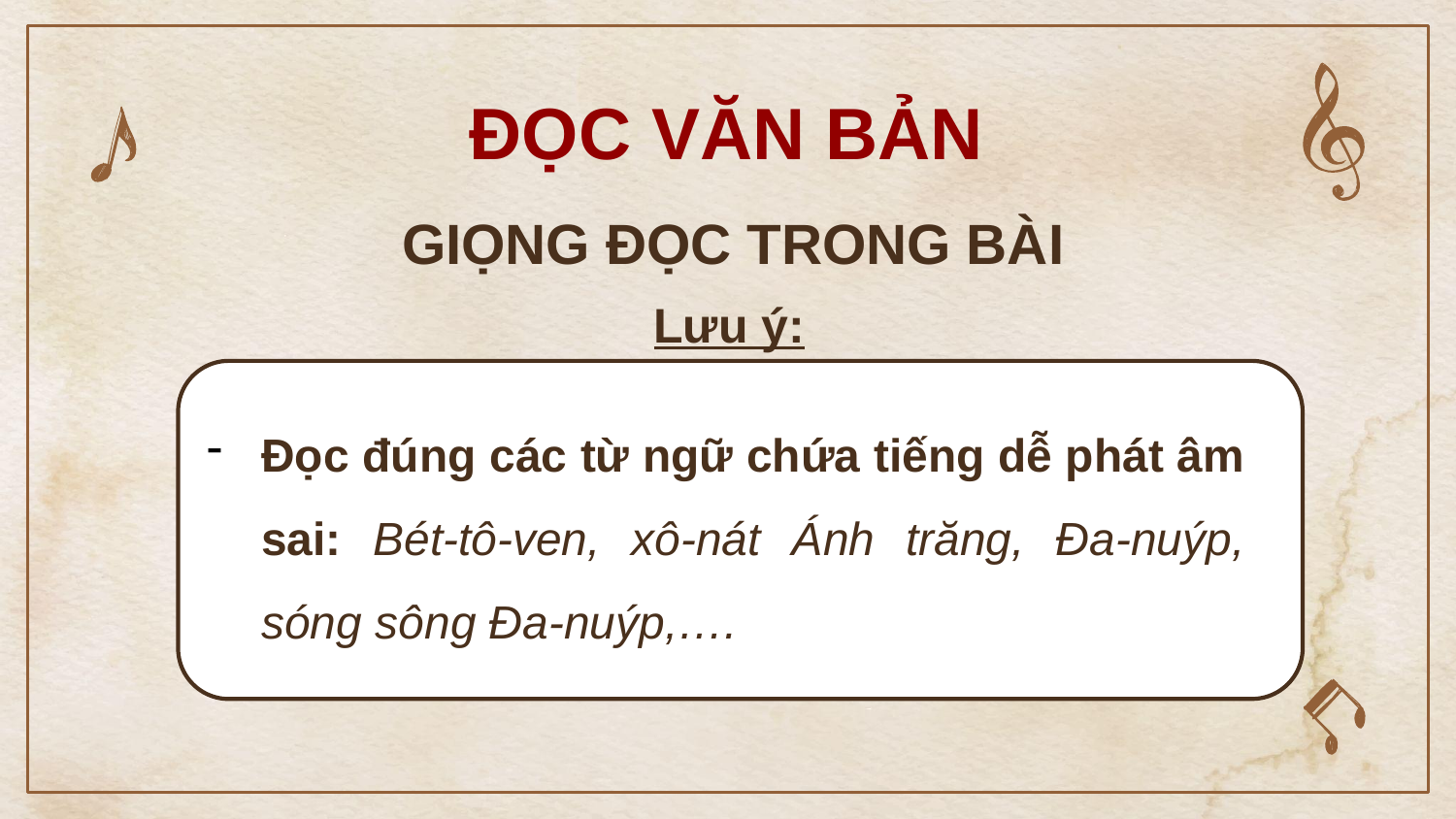

ĐỌC VĂN BẢN
GIỌNG ĐỌC TRONG BÀI
Lưu ý:

Đọc đúng các từ ngữ chứa tiếng dễ phát âm sai: Bét-tô-ven, xô-nát Ánh trăng, Đa-nuýp, sóng sông Đa-nuýp,….